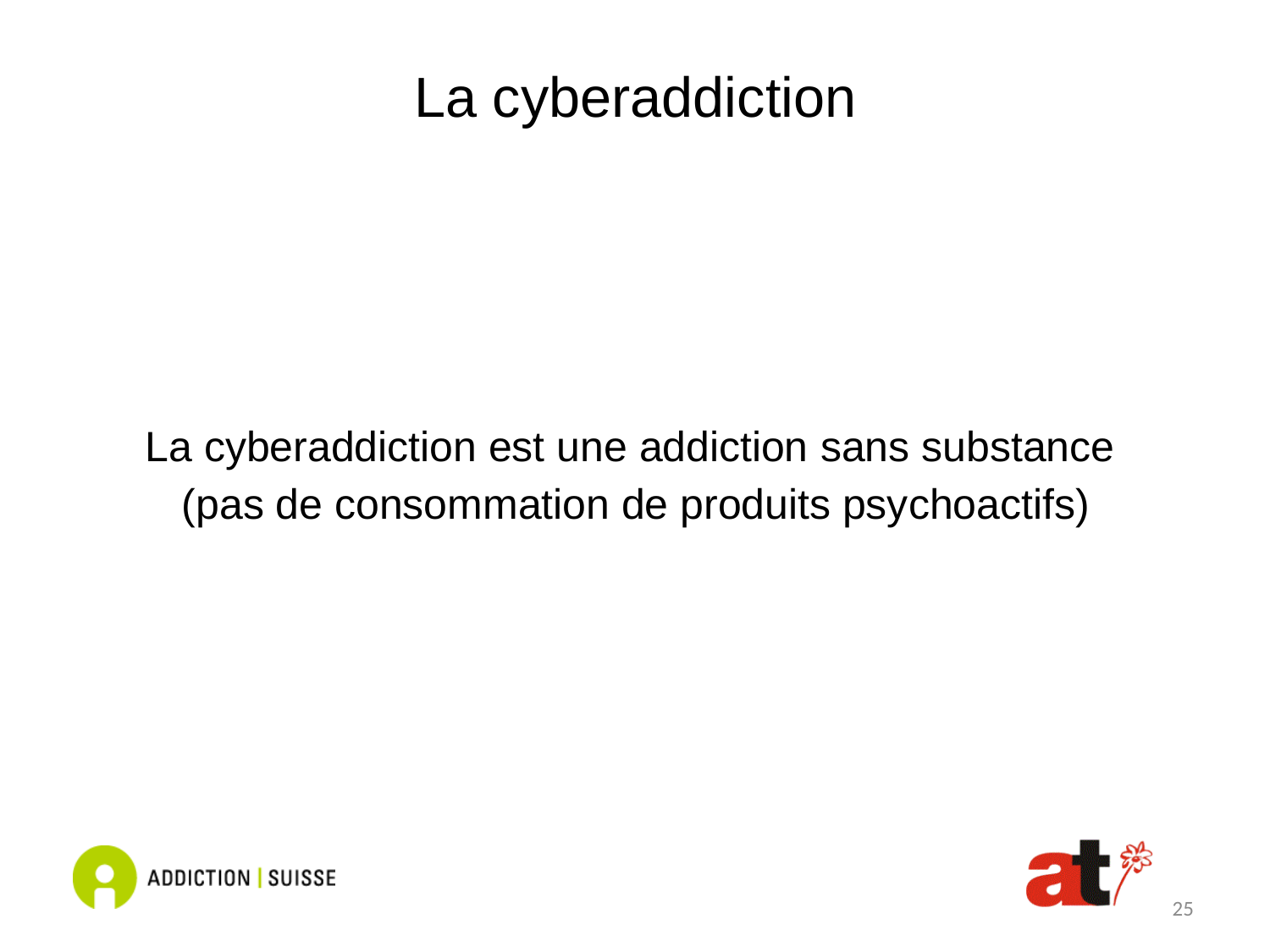

# La cyberaddiction
La cyberaddiction est une addiction sans substance
(pas de consommation de produits psychoactifs)
25